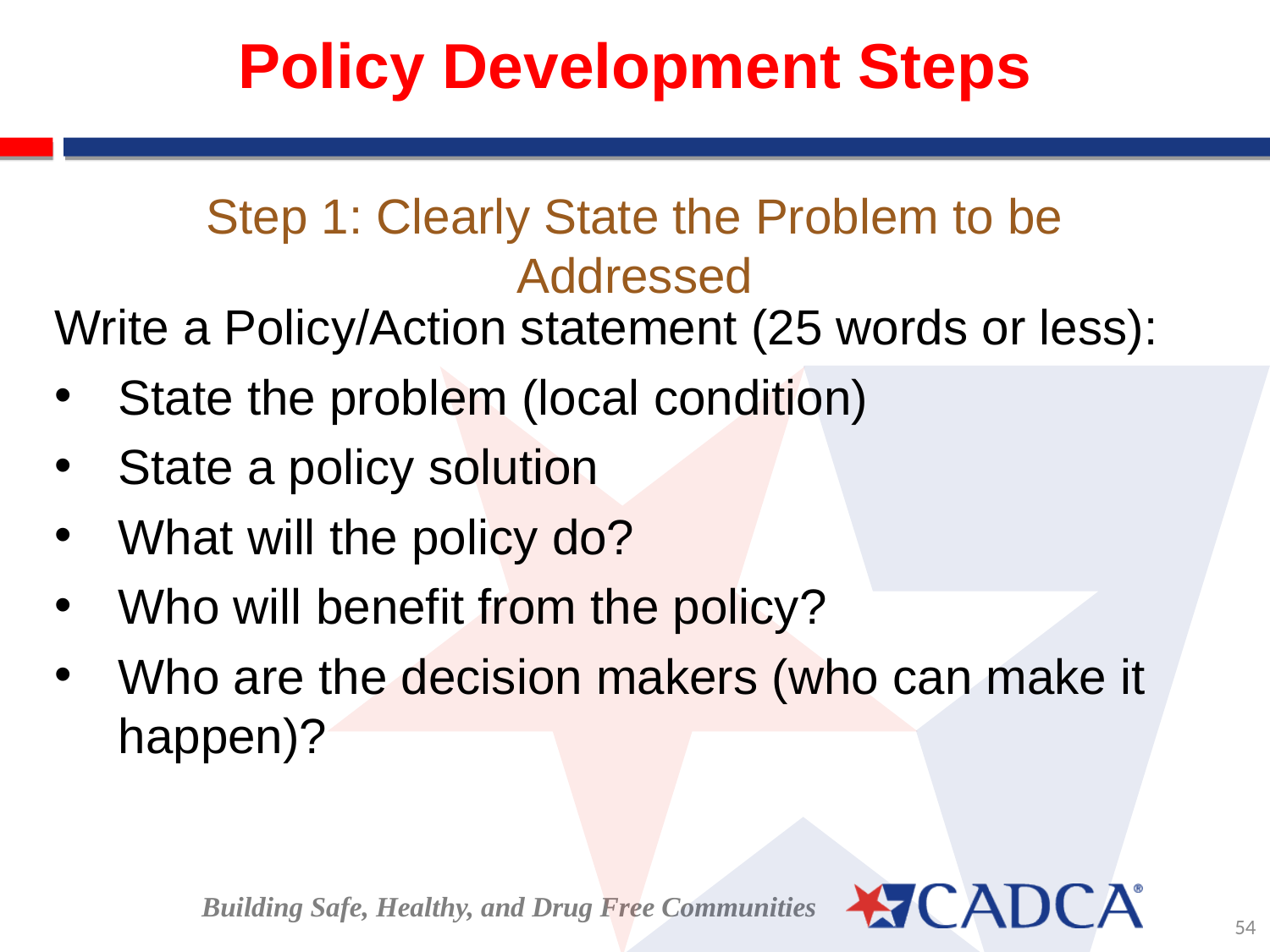

Policy Development Steps
Step 1: Clearly State the Problem to be Addressed
Write a Policy/Action statement (25 words or less):
State the problem (local condition)
State a policy solution
What will the policy do?
Who will benefit from the policy?
Who are the decision makers (who can make it happen)?